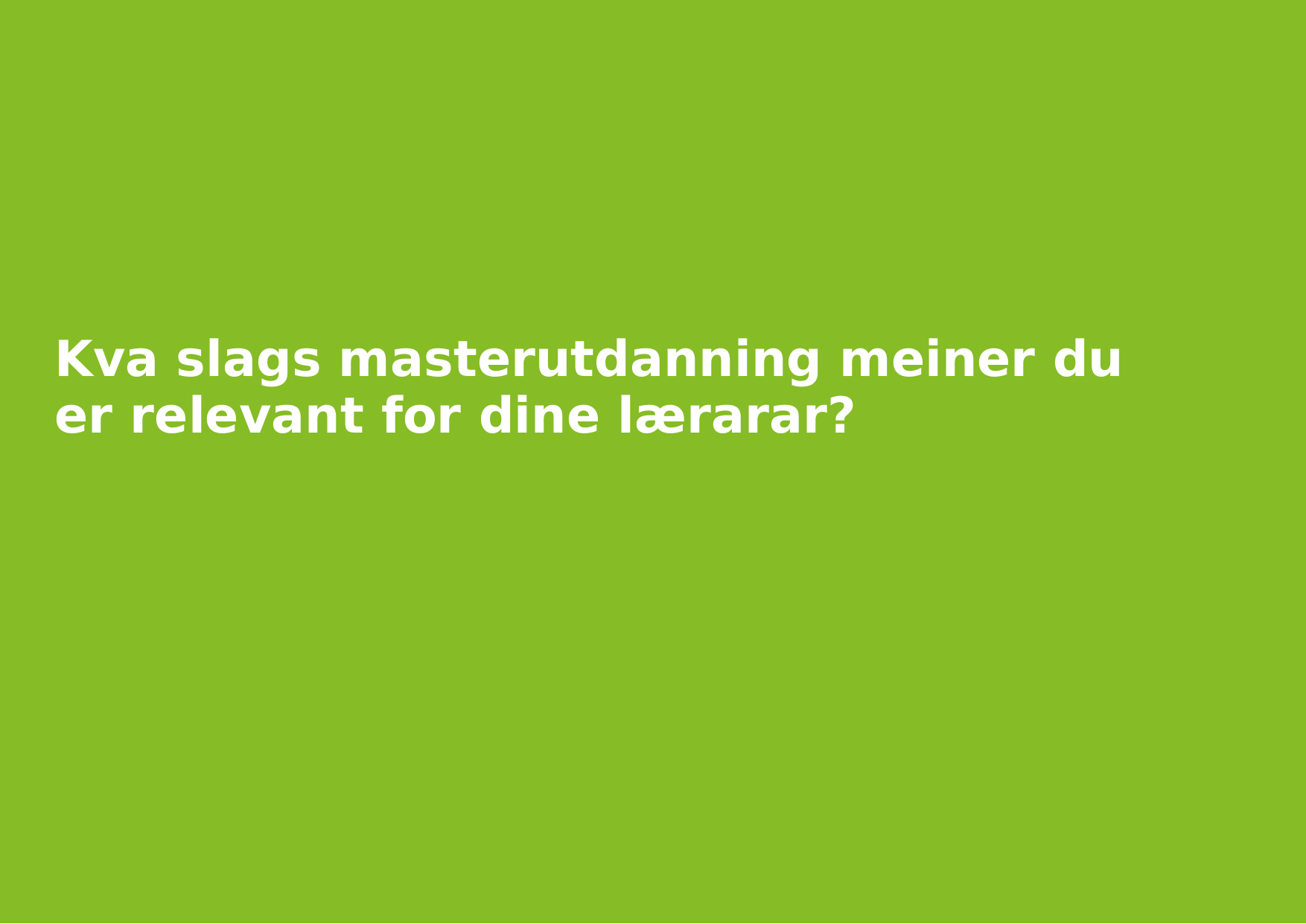

# Kva slags masterutdanning meiner du er relevant for dine lærarar?